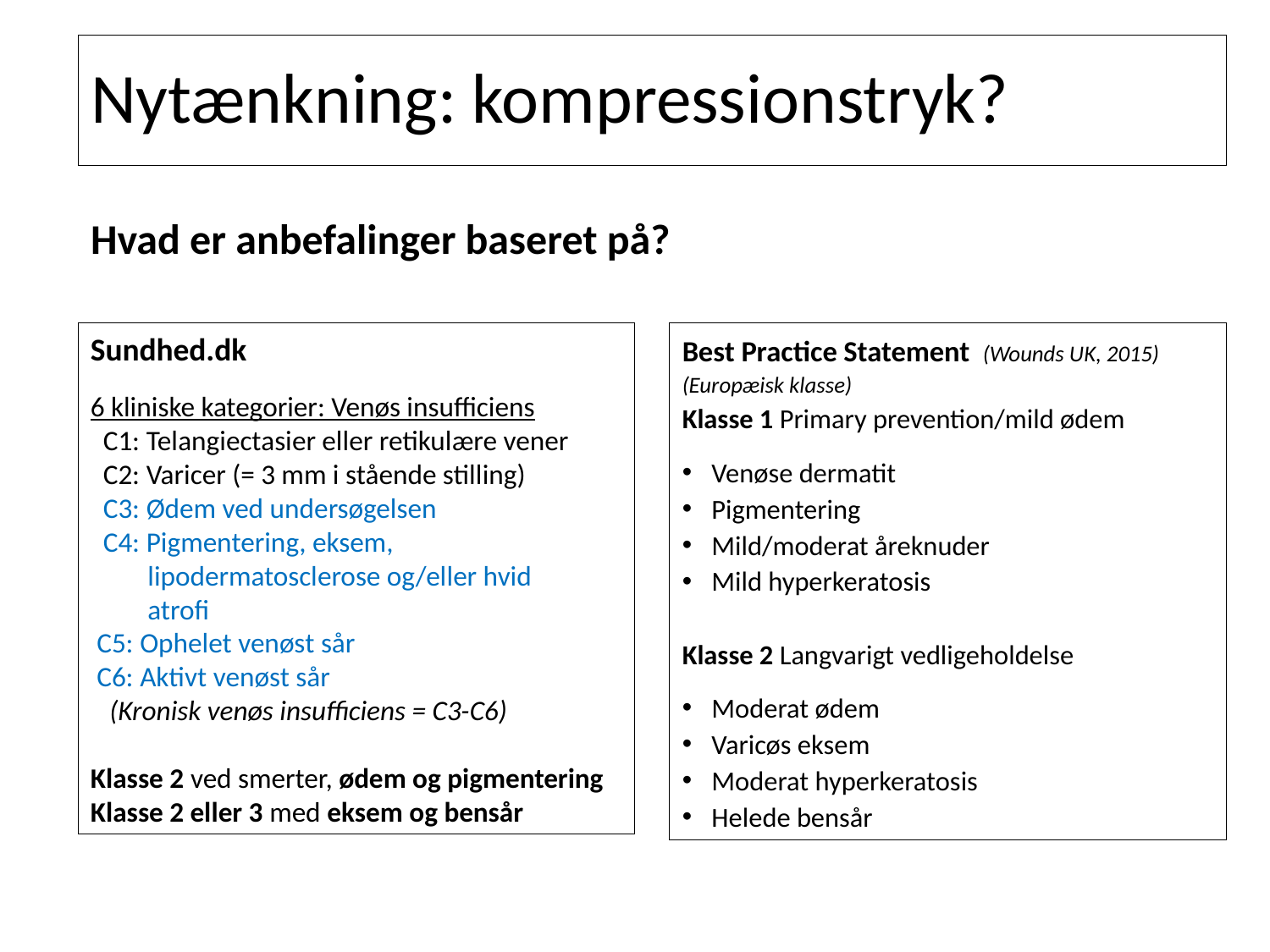

# Nytænkning: kompressionstryk?
Hvad er anbefalinger baseret på?
Sundhed.dk
6 kliniske kategorier: Venøs insufficiens
  C1: Telangiectasier eller retikulære vener
  C2: Varicer (= 3 mm i stående stilling)
  C3: Ødem ved undersøgelsen
  C4: Pigmentering, eksem,
         lipodermatosclerose og/eller hvid
         atrofi
 C5: Ophelet venøst sår
 C6: Aktivt venøst sår
   (Kronisk venøs insufficiens = C3-C6)

Klasse 2 ved smerter, ødem og pigmentering
Klasse 2 eller 3 med eksem og bensår
Best Practice Statement  (Wounds UK, 2015)
(Europæisk klasse)
Klasse 1 Primary prevention/mild ødem

Venøse dermatit
Pigmentering
Mild/moderat åreknuder
Mild hyperkeratosis

Klasse 2 Langvarigt vedligeholdelse

Moderat ødem
Varicøs eksem
Moderat hyperkeratosis
Helede bensår